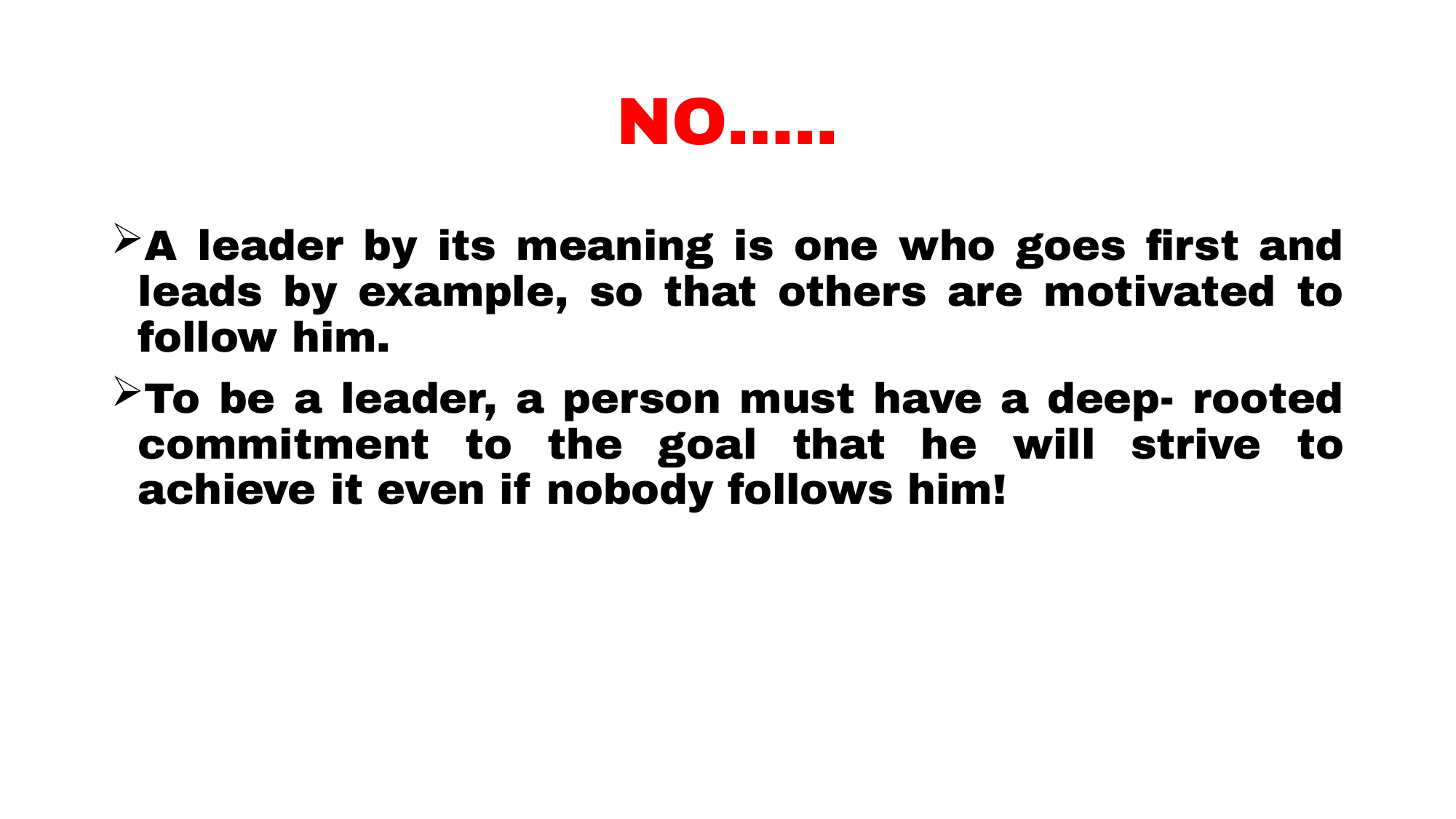

# NO…..
A leader by its meaning is one who goes first and leads by example, so that others are motivated to follow him.
To be a leader, a person must have a deep- rooted commitment to the goal that he will strive to achieve it even if nobody follows him!